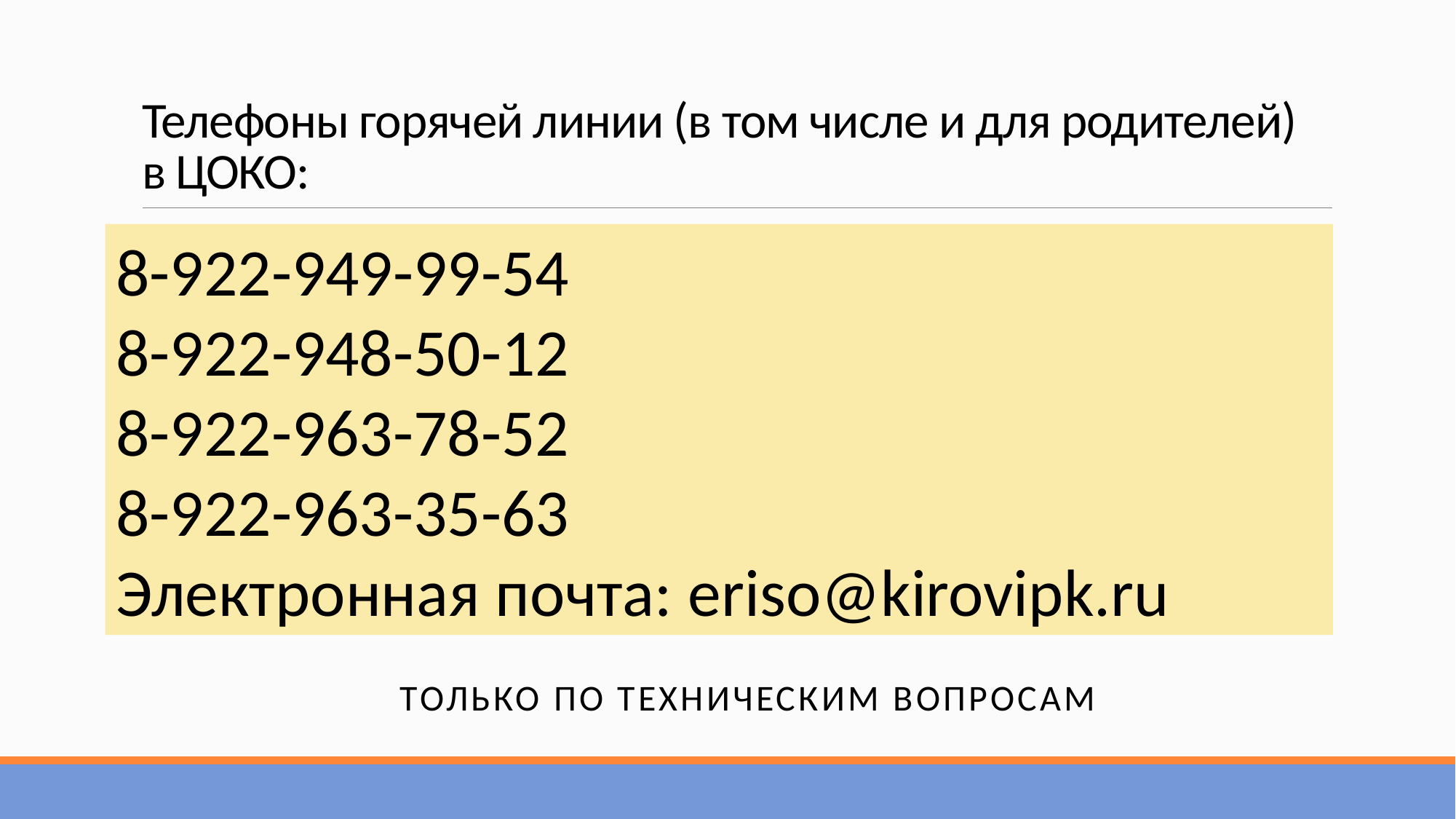

# Телефоны горячей линии (в том числе и для родителей) в ЦОКО:
8-922-949-99-54
8-922-948-50-12
8-922-963-78-52
8-922-963-35-63
Электронная почта: eriso@kirovipk.ru
ТОЛЬКО ПО ТЕХНИЧЕСКИМ ВОПРОСАМ